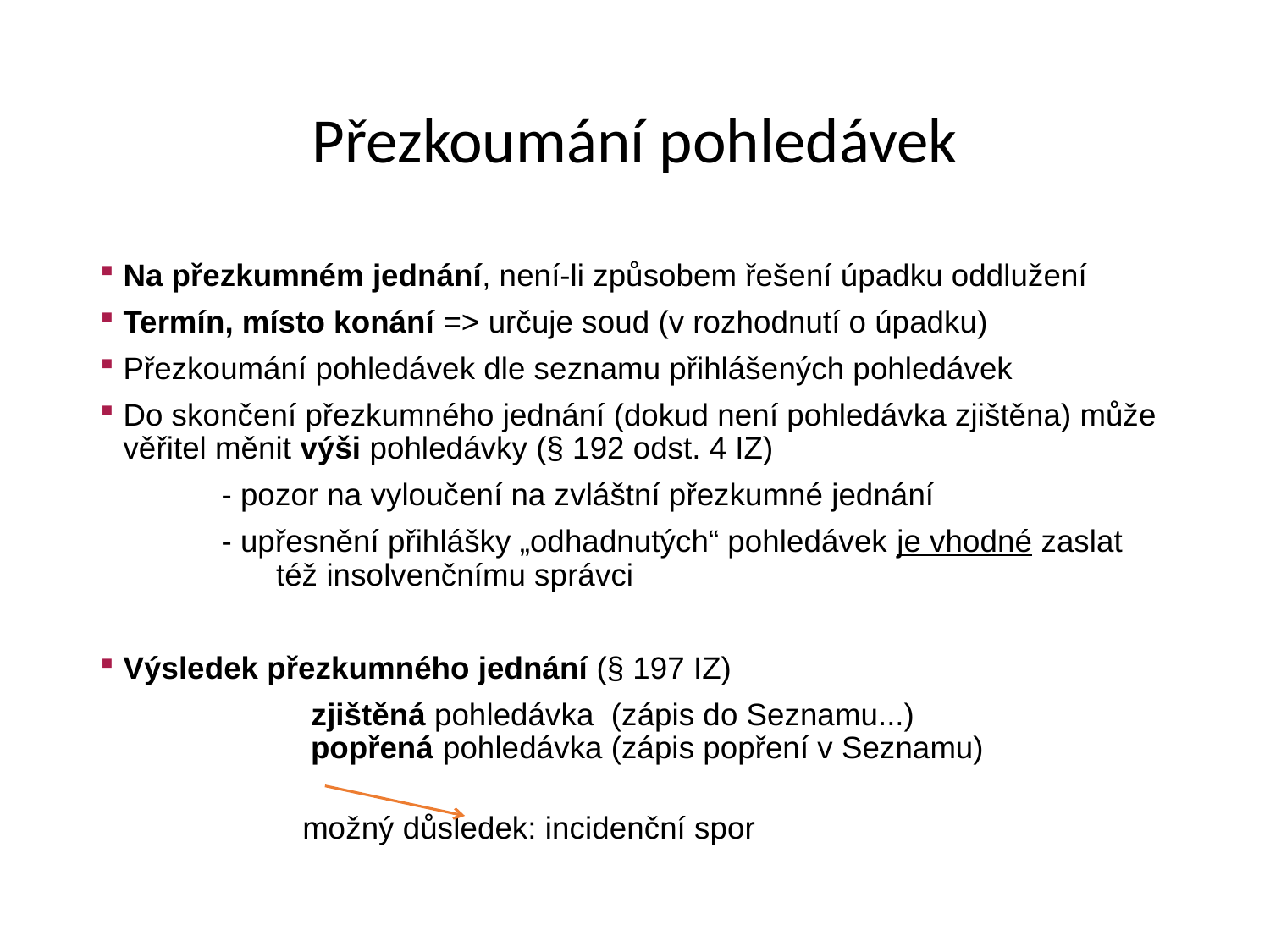

# Přezkoumání pohledávek
Na přezkumném jednání, není-li způsobem řešení úpadku oddlužení
Termín, místo konání => určuje soud (v rozhodnutí o úpadku)
Přezkoumání pohledávek dle seznamu přihlášených pohledávek
Do skončení přezkumného jednání (dokud není pohledávka zjištěna) může věřitel měnit výši pohledávky (§ 192 odst. 4 IZ)
              - pozor na vyloučení na zvláštní přezkumné jednání
              - upřesnění přihlášky „odhadnutých“ pohledávek je vhodné zaslat 		      též insolvenčnímu správci

Výsledek přezkumného jednání (§ 197 IZ)
	          zjištěná pohledávka  (zápis do Seznamu...) 	                  		          popřená pohledávka (zápis popření v Seznamu)
 			         možný důsledek: incidenční spor